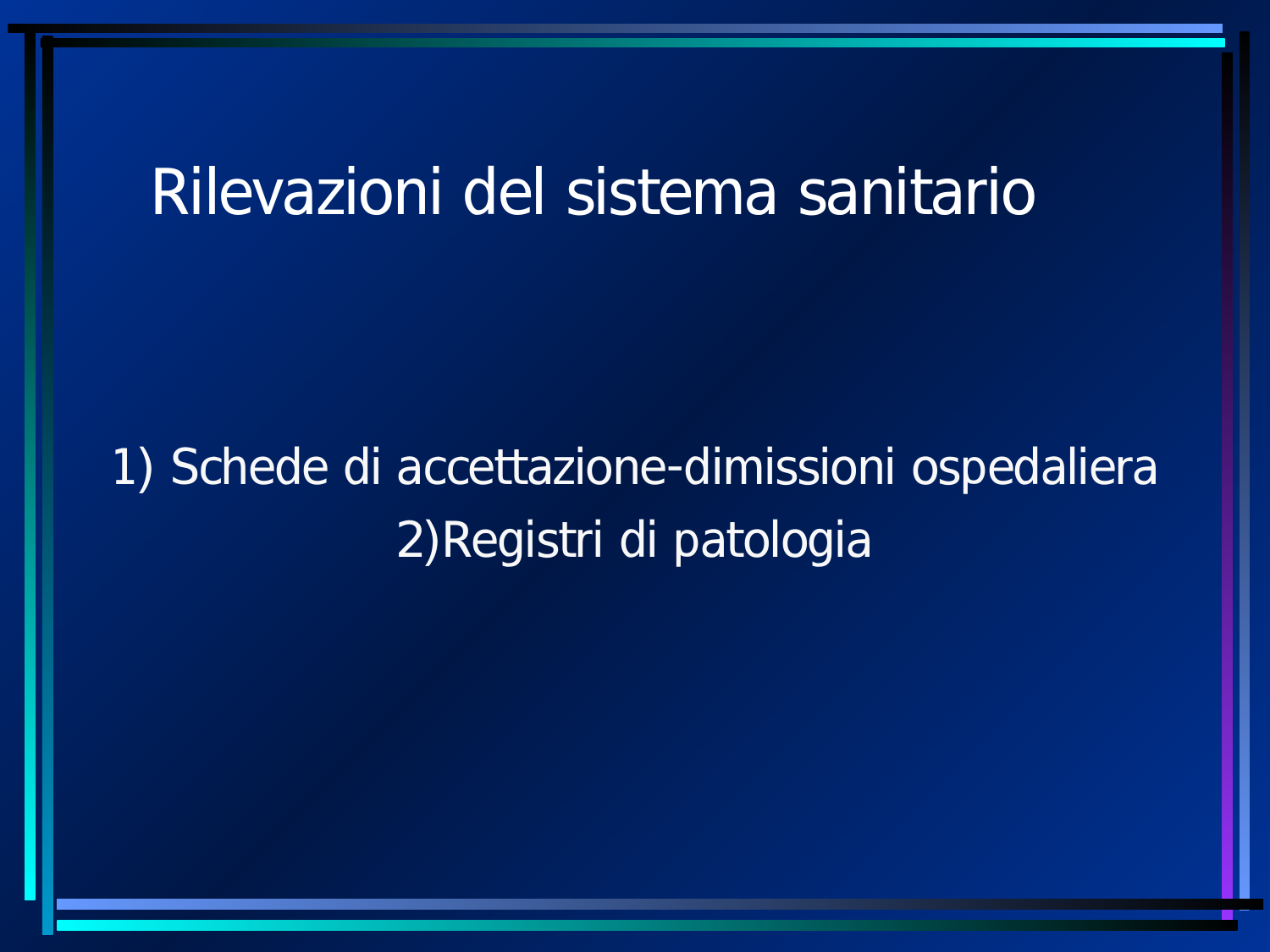

# Rilevazioni del sistema sanitario
1) Schede di accettazione-dimissioni ospedaliera
2)Registri di patologia